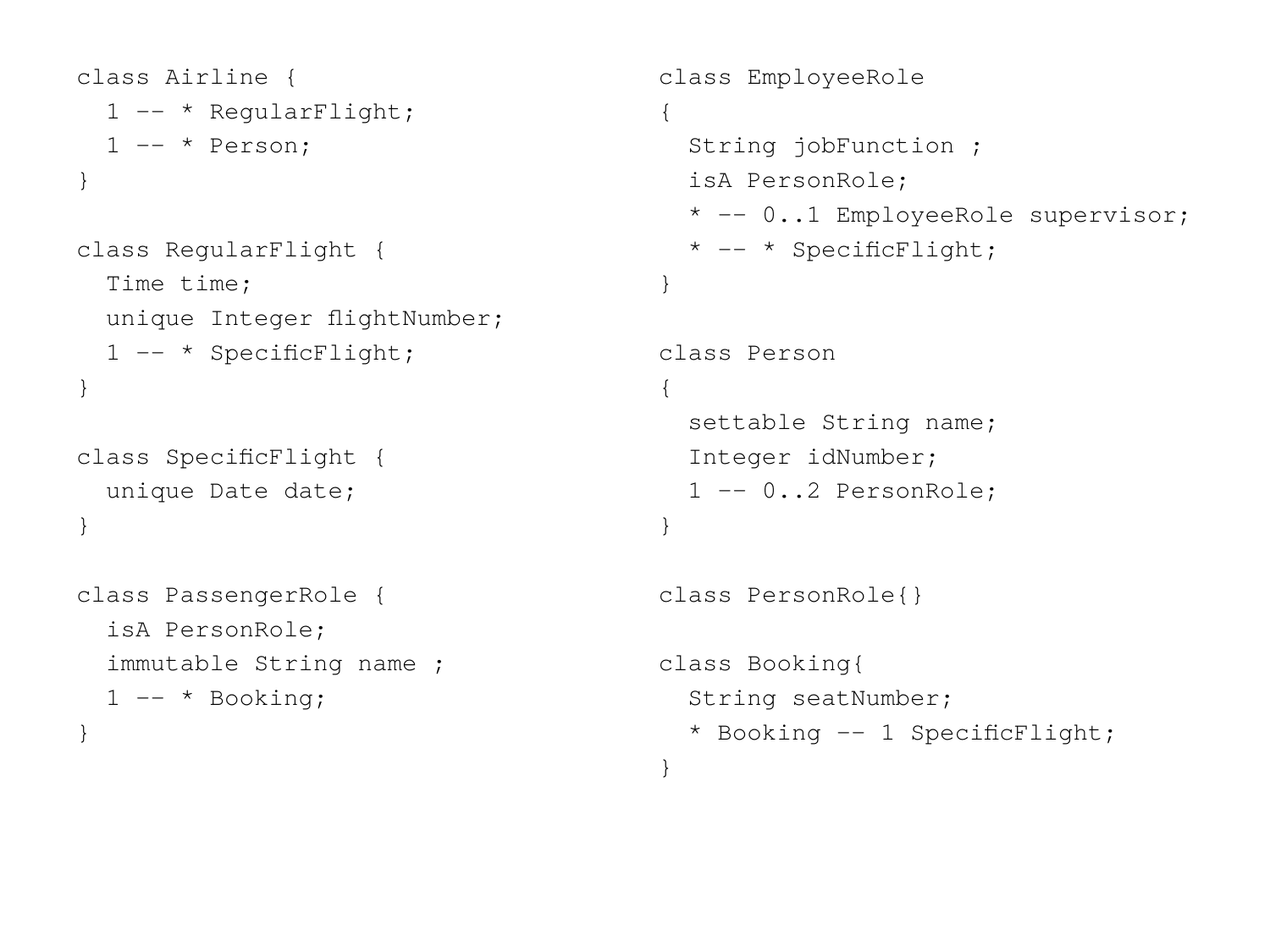

class Airline {
  1 -- * RegularFlight;
  1 -- * Person;
}

class RegularFlight {
  Time time;
  unique Integer flightNumber;
  1 -- * SpecificFlight;
}

class SpecificFlight {
  unique Date date;
}

class PassengerRole {
  isA PersonRole;
  immutable String name ;
  1 -- * Booking;
}

class EmployeeRole
{
  String jobFunction ;
  isA PersonRole;
  * -- 0..1 EmployeeRole supervisor;
  * -- * SpecificFlight;
}

class Person
{
  settable String name;
  Integer idNumber;
  1 -- 0..2 PersonRole;
}

class PersonRole{}

class Booking{
  String seatNumber;
  * Booking -- 1 SpecificFlight;
}